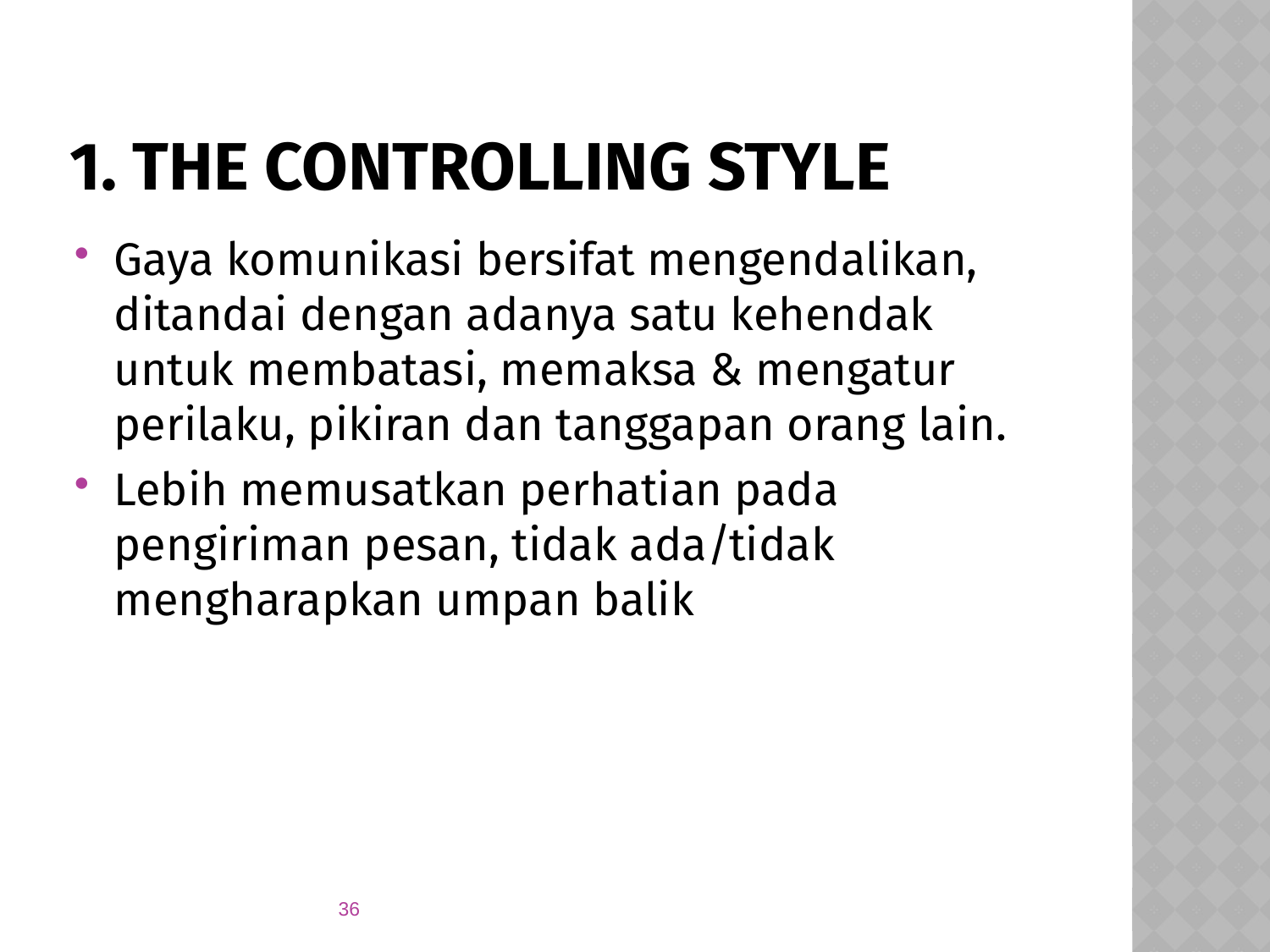

# 1. The Controlling Style
Gaya komunikasi bersifat mengendalikan, ditandai dengan adanya satu kehendak untuk membatasi, memaksa & mengatur perilaku, pikiran dan tanggapan orang lain.
Lebih memusatkan perhatian pada pengiriman pesan, tidak ada/tidak mengharapkan umpan balik
36